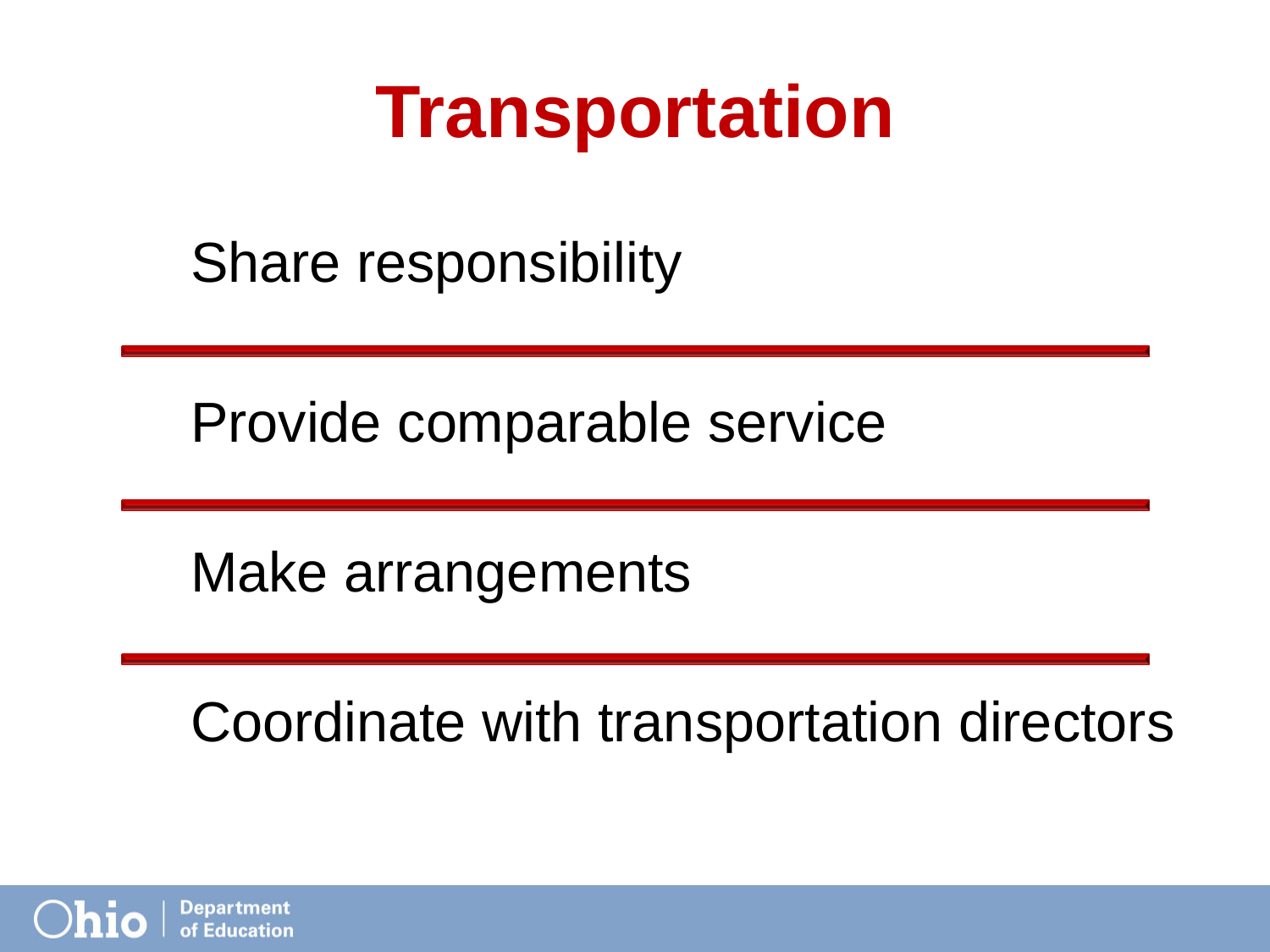

# Transportation

	Share responsibility

	Provide comparable service

	Make arrangements

	Coordinate with transportation directors